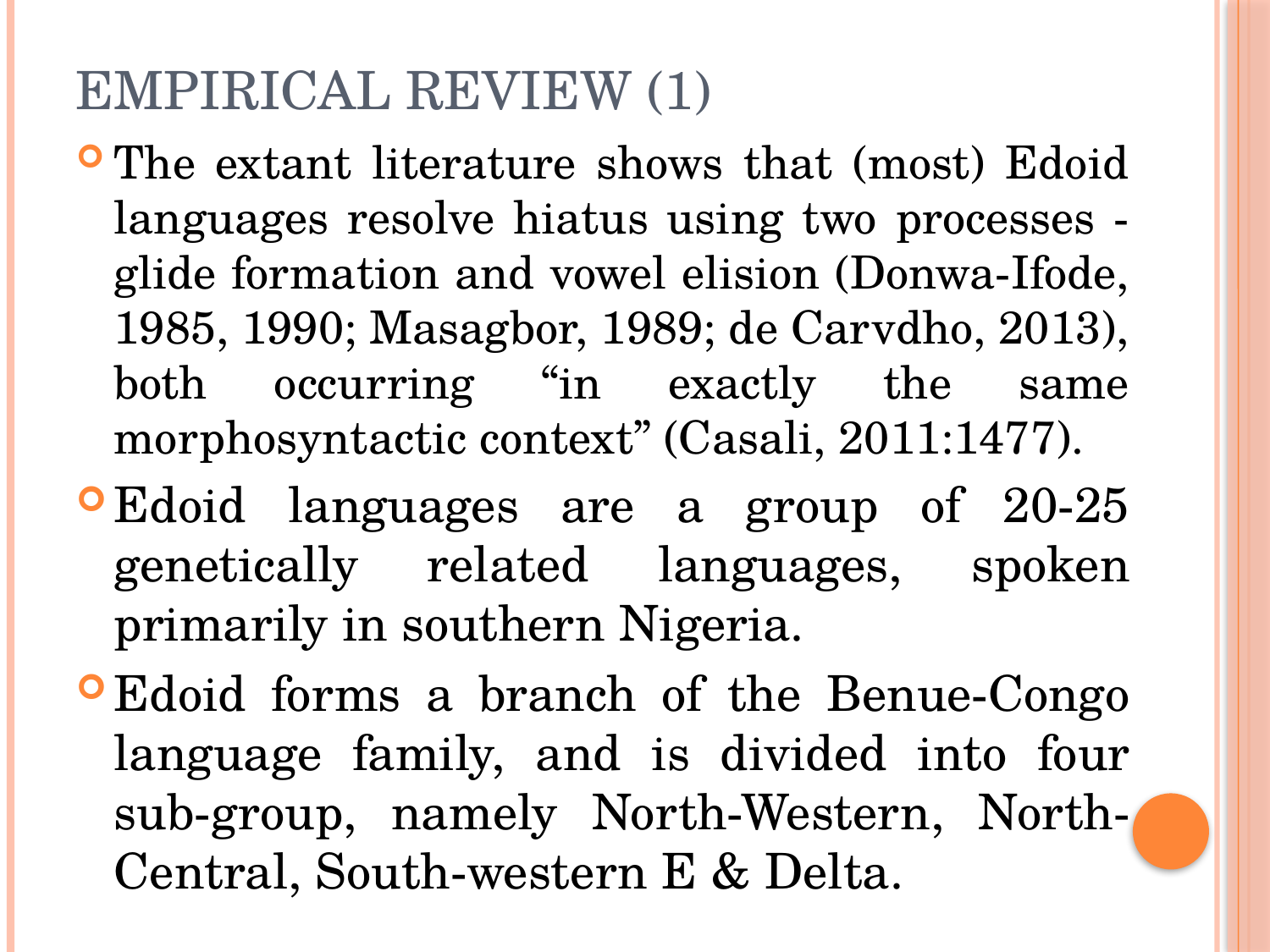

# Empirical Review (1)
The extant literature shows that (most) Edoid languages resolve hiatus using two processes - glide formation and vowel elision (Donwa-Ifode, 1985, 1990; Masagbor, 1989; de Carvdho, 2013), both occurring “in exactly the same morphosyntactic context” (Casali, 2011:1477).
Edoid languages are a group of 20-25 genetically related languages, spoken primarily in southern Nigeria.
Edoid forms a branch of the Benue-Congo language family, and is divided into four sub-group, namely North-Western, North-Central, South-western E & Delta.